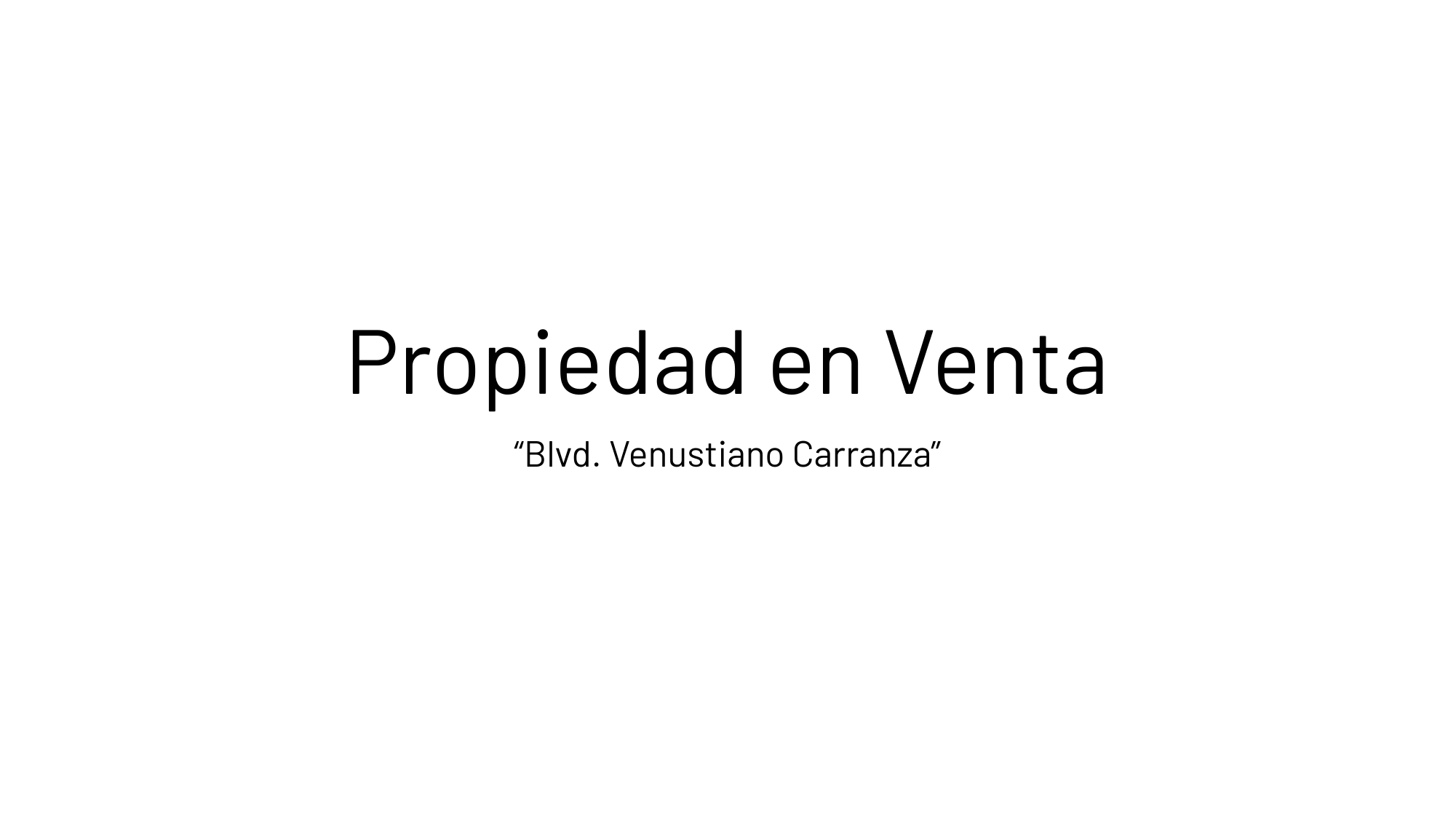

# Propiedad en Venta
“Blvd. Venustiano Carranza”